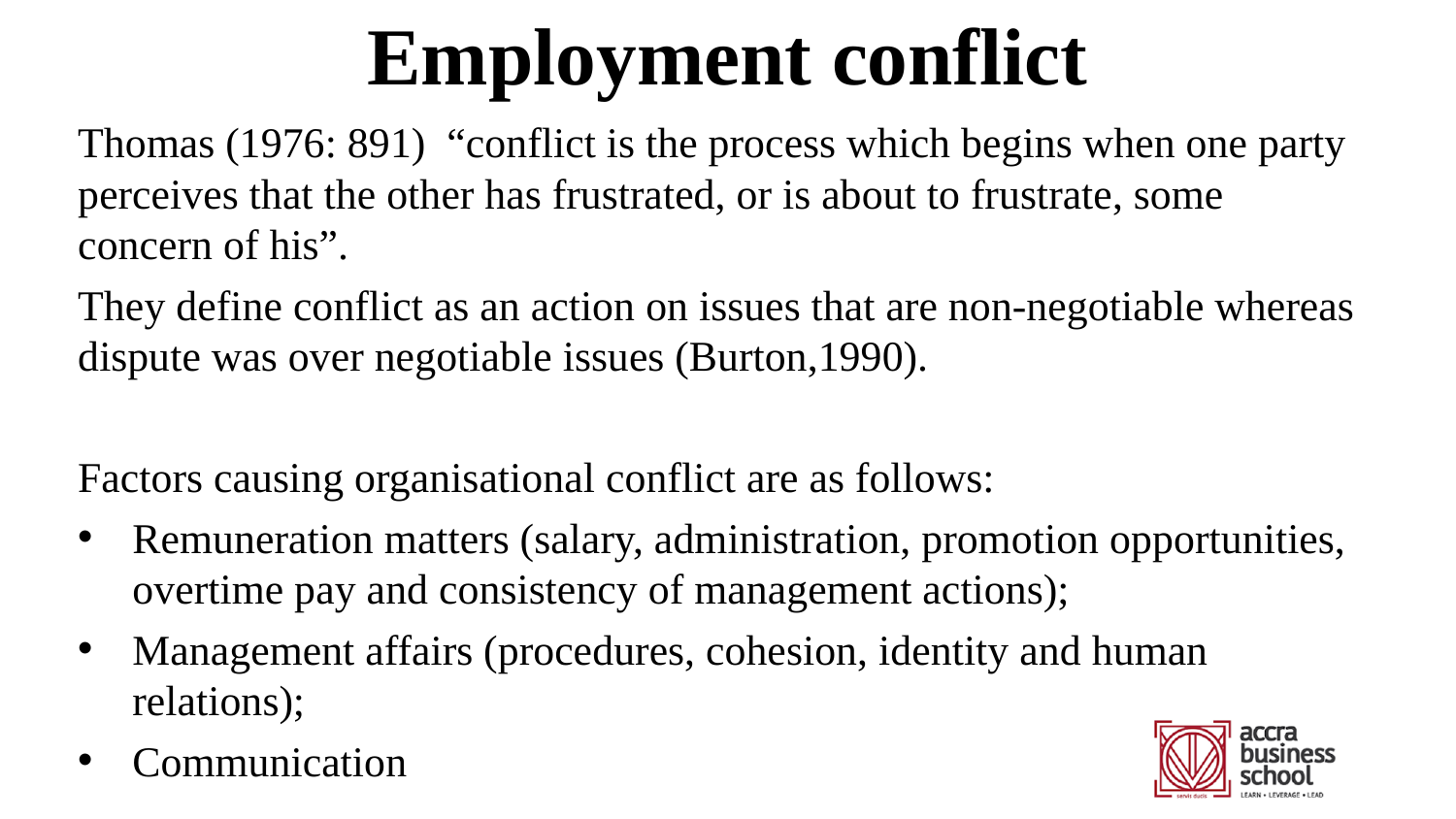

# Employment conflict
Thomas (1976: 891)  “conflict is the process which begins when one party perceives that the other has frustrated, or is about to frustrate, some concern of his”.
They define conflict as an action on issues that are non-negotiable whereas dispute was over negotiable issues (Burton,1990).

Factors causing organisational conflict are as follows:
Remuneration matters (salary, administration, promotion opportunities, overtime pay and consistency of management actions);
Management affairs (procedures, cohesion, identity and human relations);
Communication